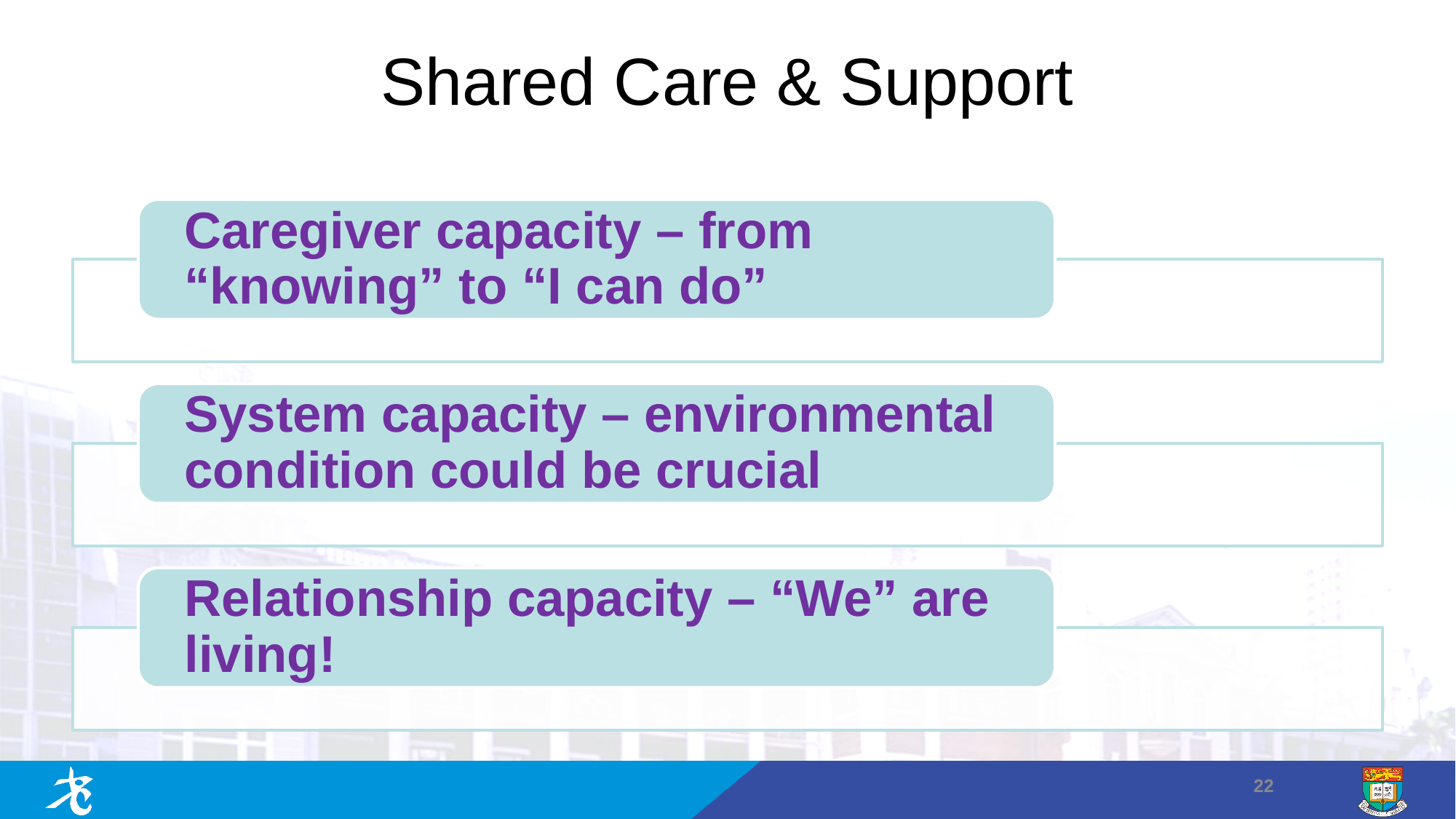

# Shared Care & Support
Caregiver capacity – from “knowing” to “I can do”
System capacity – environmental condition could be crucial
Relationship capacity – “We” are living!